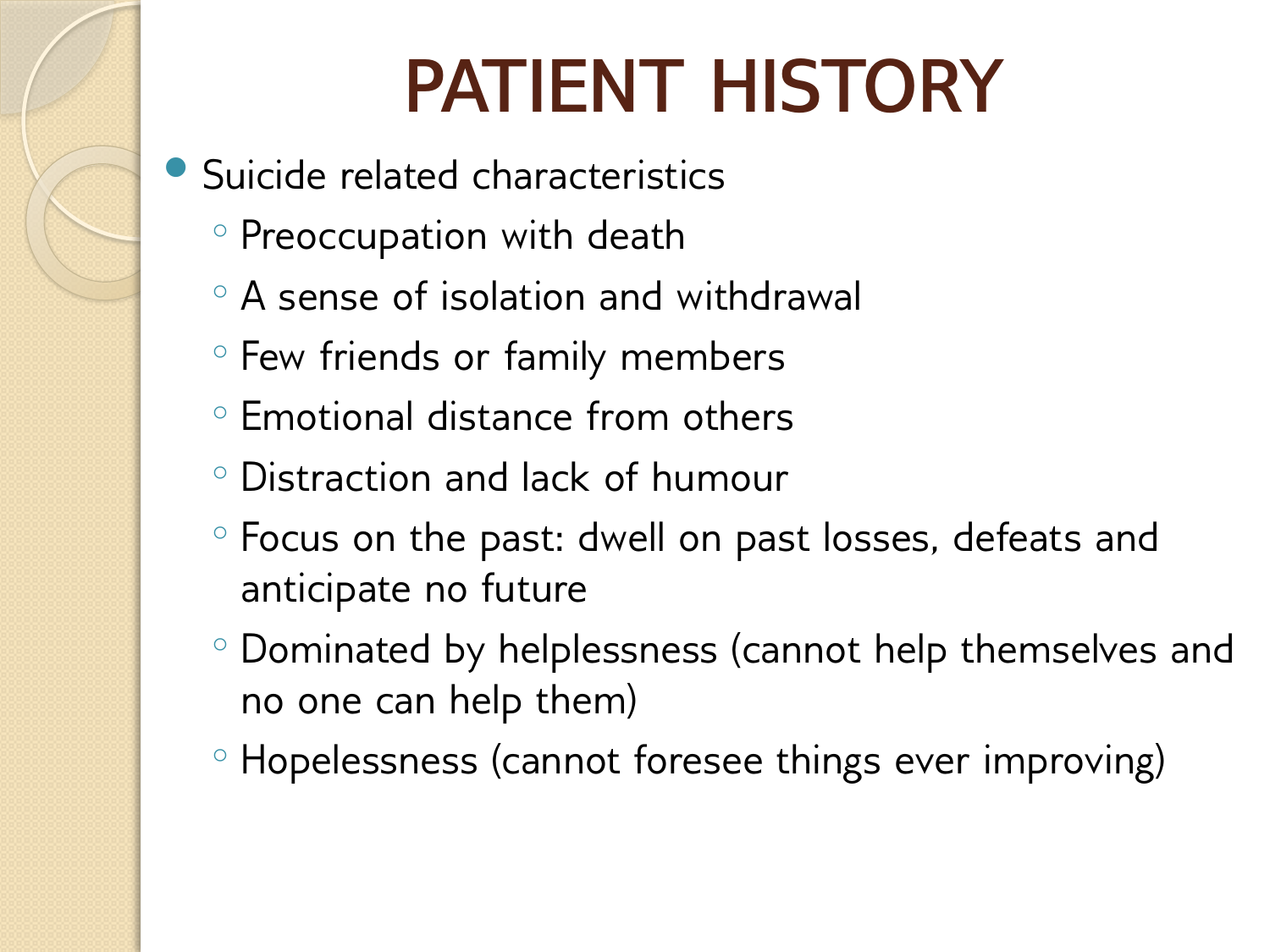

# PATIENT HISTORY
Suicide related characteristics
Preoccupation with death
A sense of isolation and withdrawal
Few friends or family members
Emotional distance from others
Distraction and lack of humour
Focus on the past: dwell on past losses, defeats and anticipate no future
Dominated by helplessness (cannot help themselves and no one can help them)
Hopelessness (cannot foresee things ever improving)